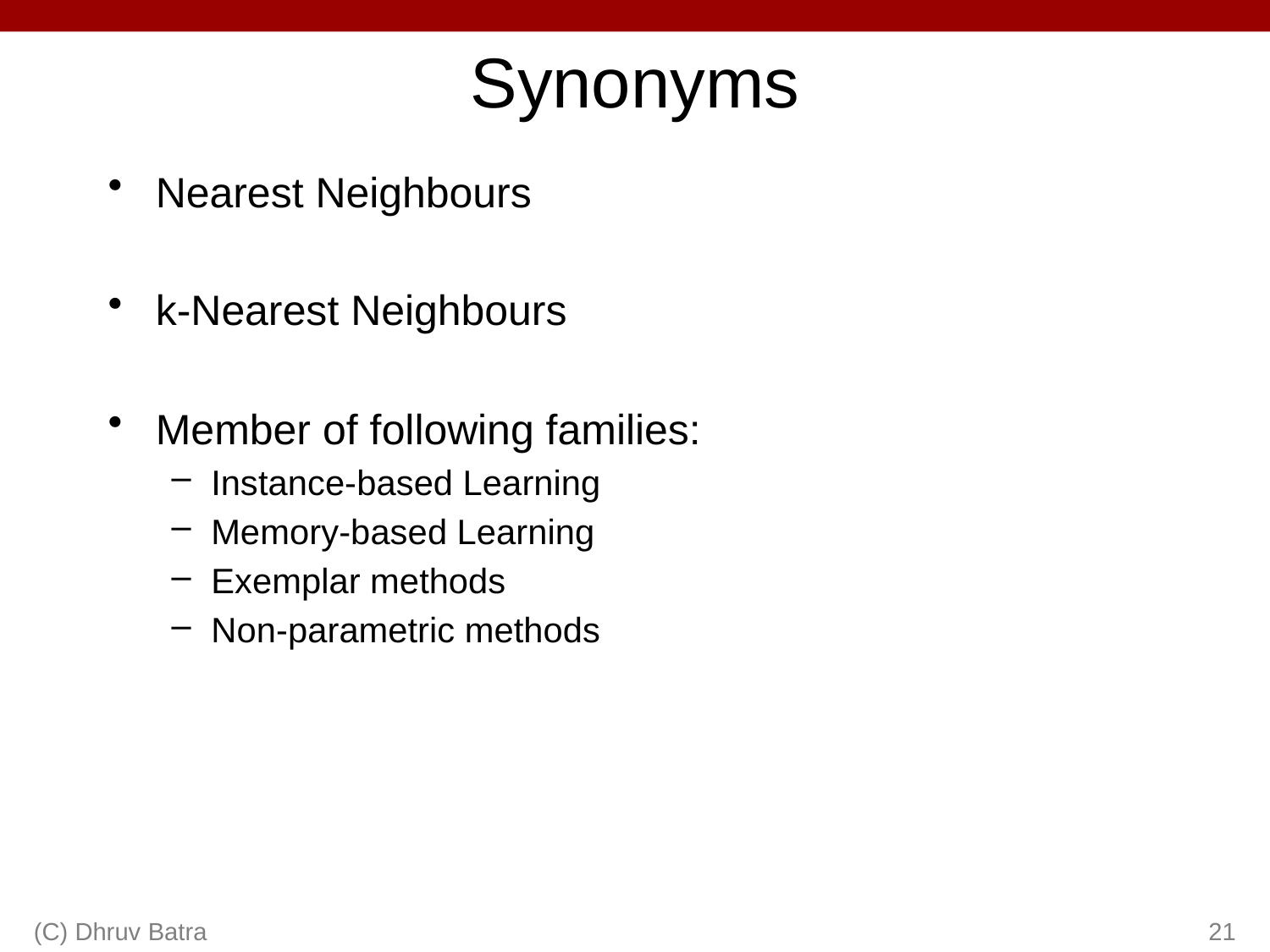

# Synonyms
Nearest Neighbours

k-Nearest Neighbours

Member of following families:
Instance-based Learning
Memory-based Learning
Exemplar methods
Non-parametric methods

(C) Dhruv Batra
21